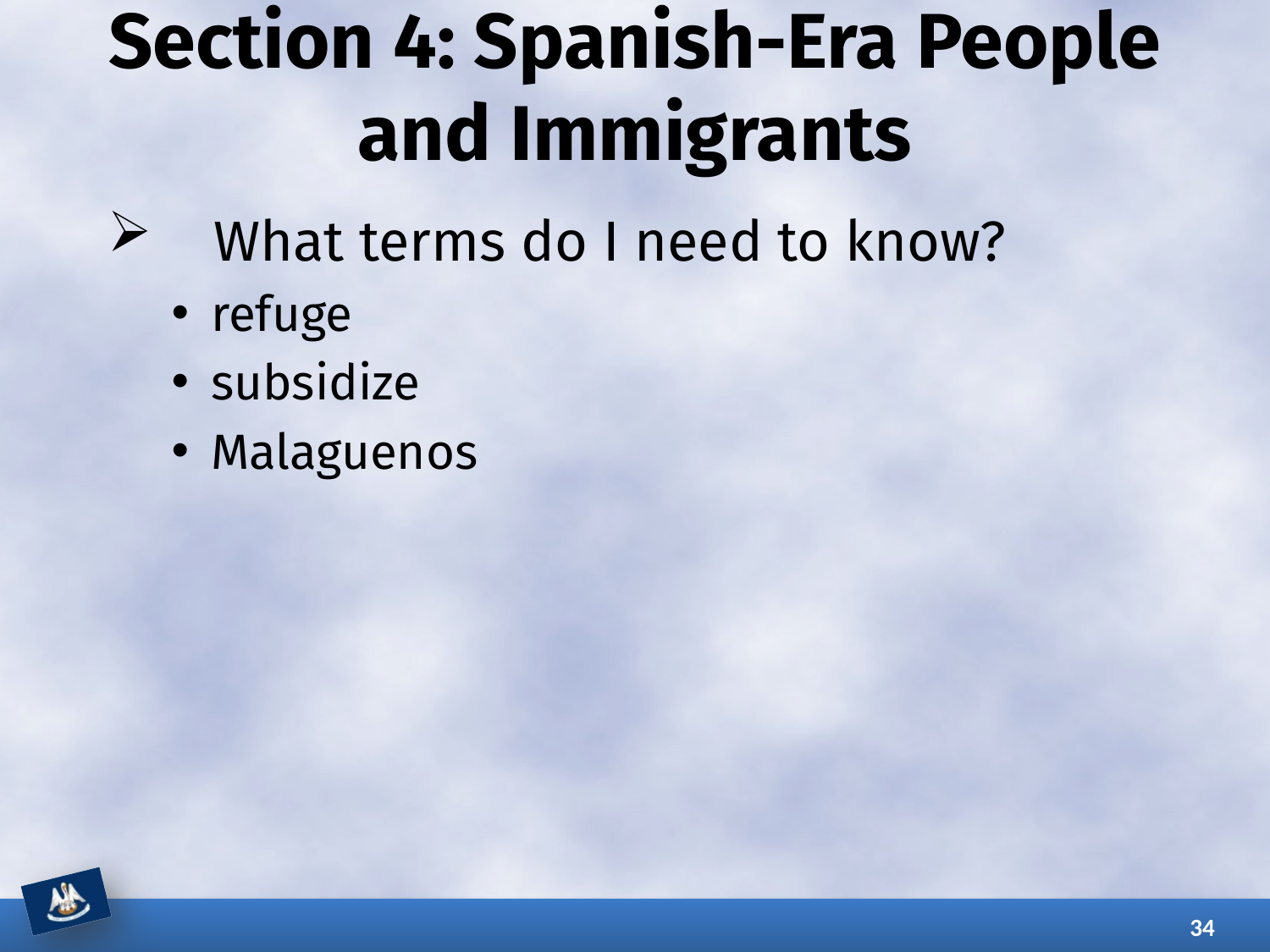

# Section 4: Spanish-Era People and Immigrants
What terms do I need to know?
refuge
subsidize
Malaguenos

34